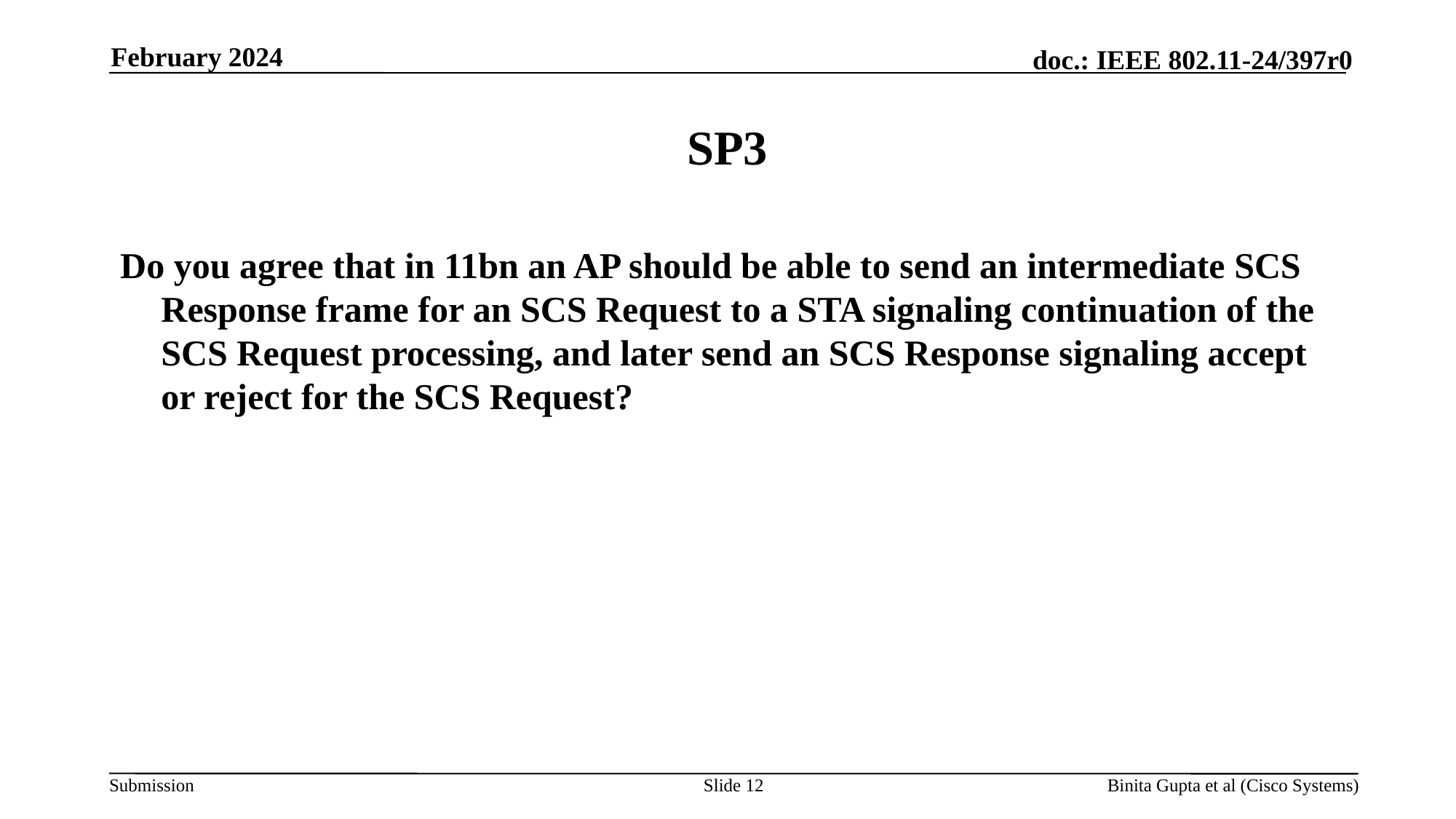

February 2024
# SP3
Do you agree that in 11bn an AP should be able to send an intermediate SCS Response frame for an SCS Request to a STA signaling continuation of the SCS Request processing, and later send an SCS Response signaling accept or reject for the SCS Request?

Slide 12
Binita Gupta et al (Cisco Systems)